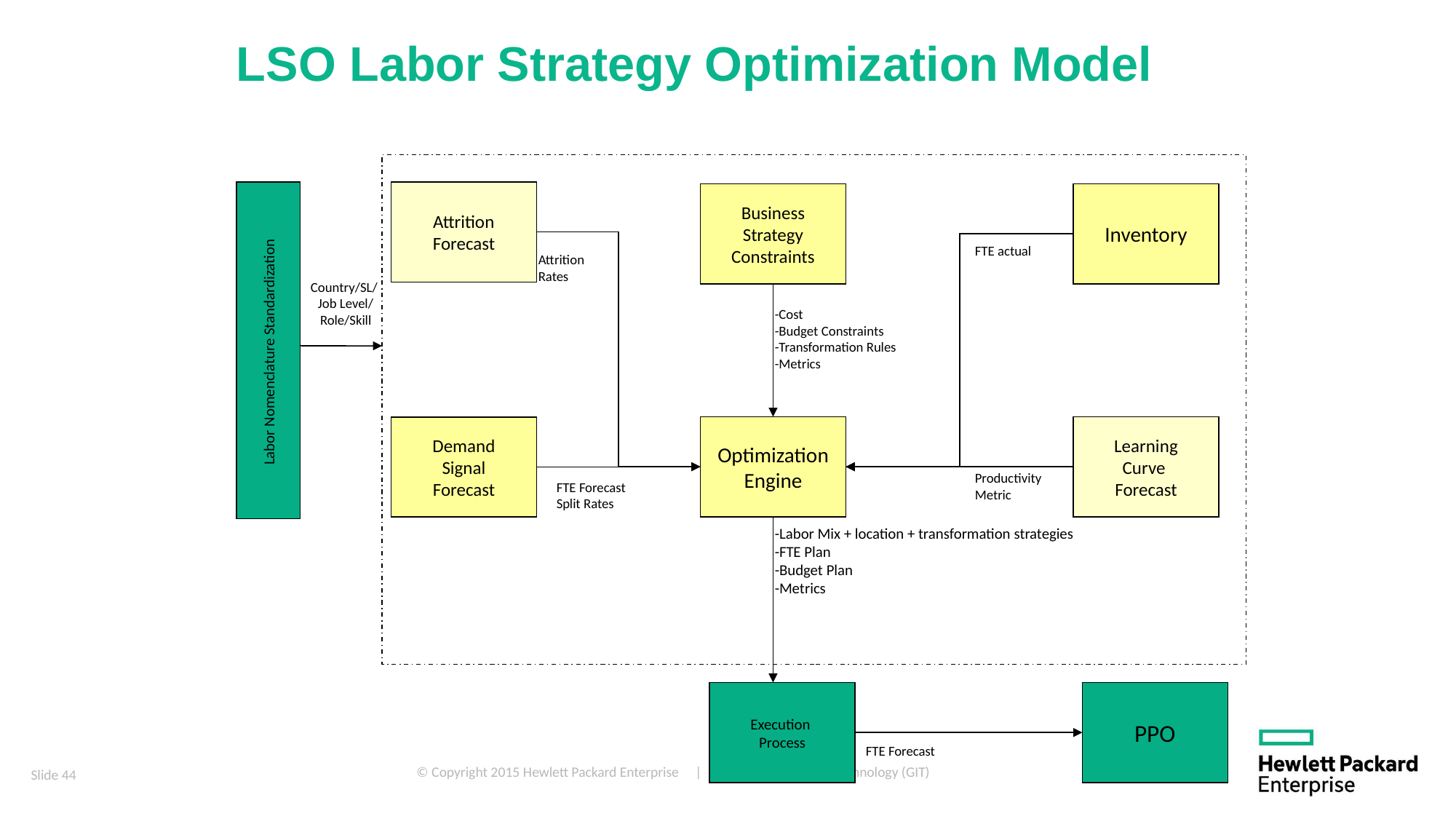

# LSO Labor Strategy Optimization Model

Attrition
Forecast
Business
Strategy
Constraints
Inventory
FTE actual
Attrition
Rates
Country/SL/
Job Level/
Role/Skill
-Cost
-Budget Constraints
-Transformation Rules
-Metrics
Labor Nomenclature Standardization

Optimization
Engine
Learning
Curve
Forecast
Demand
Signal
Forecast
Productivity
Metric
FTE Forecast
Split Rates
-Labor Mix + location + transformation strategies
-FTE Plan
-Budget Plan
-Metrics
Execution
Process
PPO
FTE Forecast